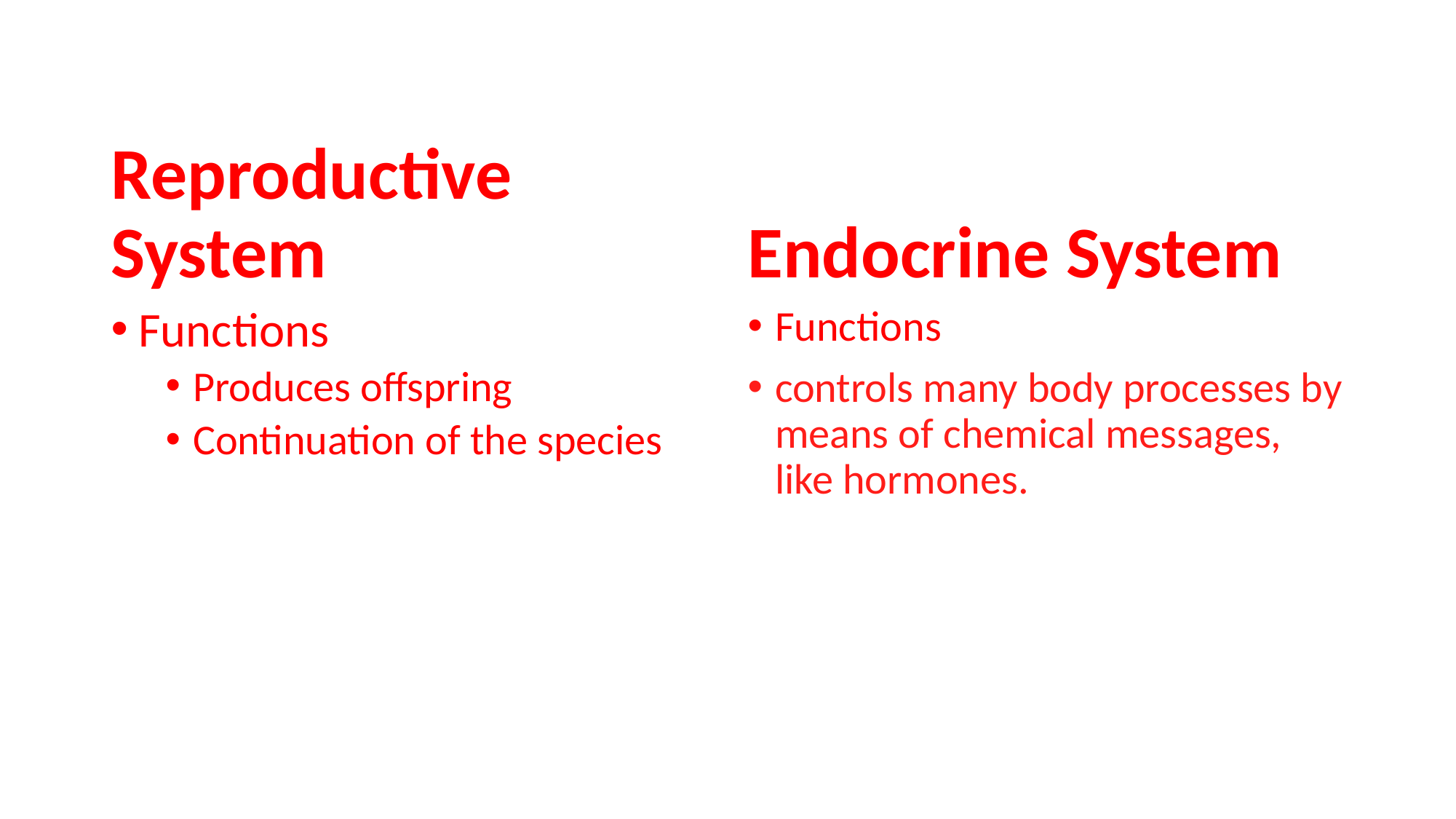

#
Reproductive System
Endocrine System
Functions
Produces offspring
Continuation of the species

Functions
controls many body processes by means of chemical messages, like hormones.